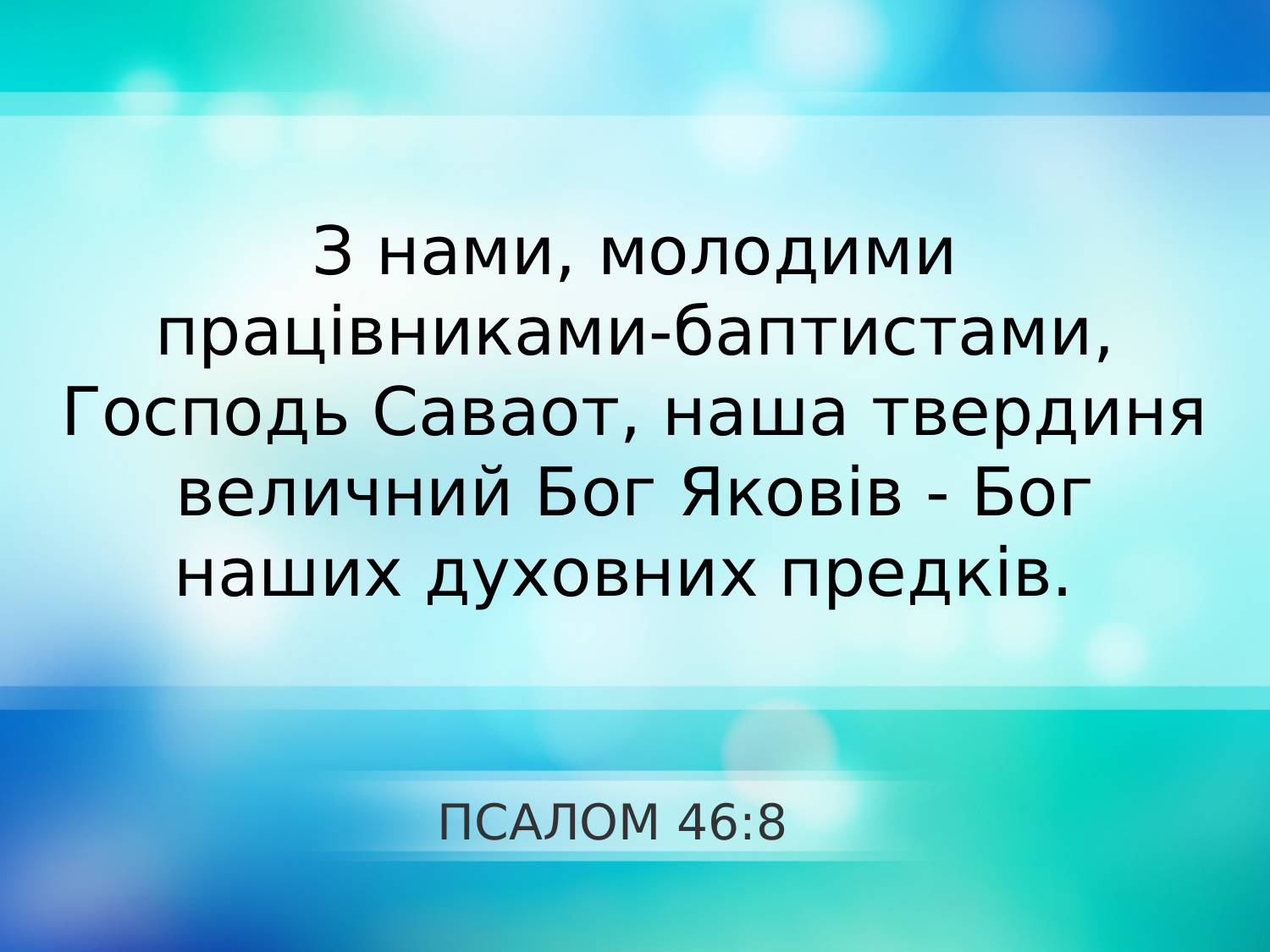

З нами, молодими працівниками-баптистами, Господь Саваот, наша твердиня величний Бог Яковів - Бог наших духовних предків.
# ПСАЛОМ 46:8